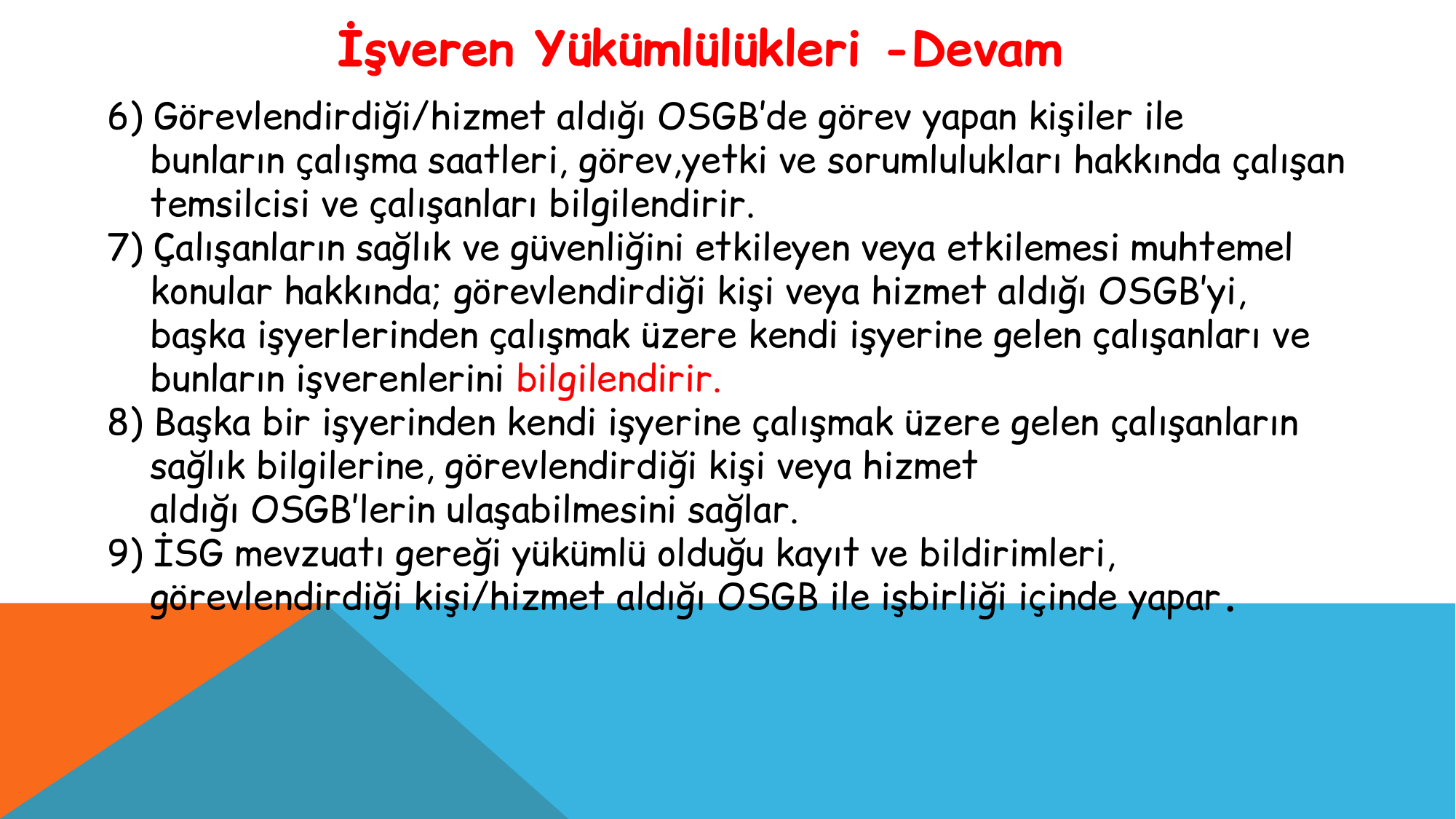

İşveren Yükümlülükleri -Devam

6) Görevlendirdiği/hizmet aldığı OSGB’de görev yapan kişiler ile bunların çalışma saatleri, görev,yetki ve sorumlulukları hakkında çalışan temsilcisi ve çalışanları bilgilendirir.
7) Çalışanların sağlık ve güvenliğini etkileyen veya etkilemesi muhtemel konular hakkında; görevlendirdiği kişi veya hizmet aldığı OSGB’yi, başka işyerlerinden çalışmak üzere kendi işyerine gelen çalışanları ve bunların işverenlerini bilgilendirir.
8) Başka bir işyerinden kendi işyerine çalışmak üzere gelen çalışanların sağlık bilgilerine, görevlendirdiği kişi veya hizmet aldığı OSGB’lerin ulaşabilmesini sağlar.
9) İSG mevzuatı gereği yükümlü olduğu kayıt ve bildirimleri, görevlendirdiği kişi/hizmet aldığı OSGB ile işbirliği içinde yapar.